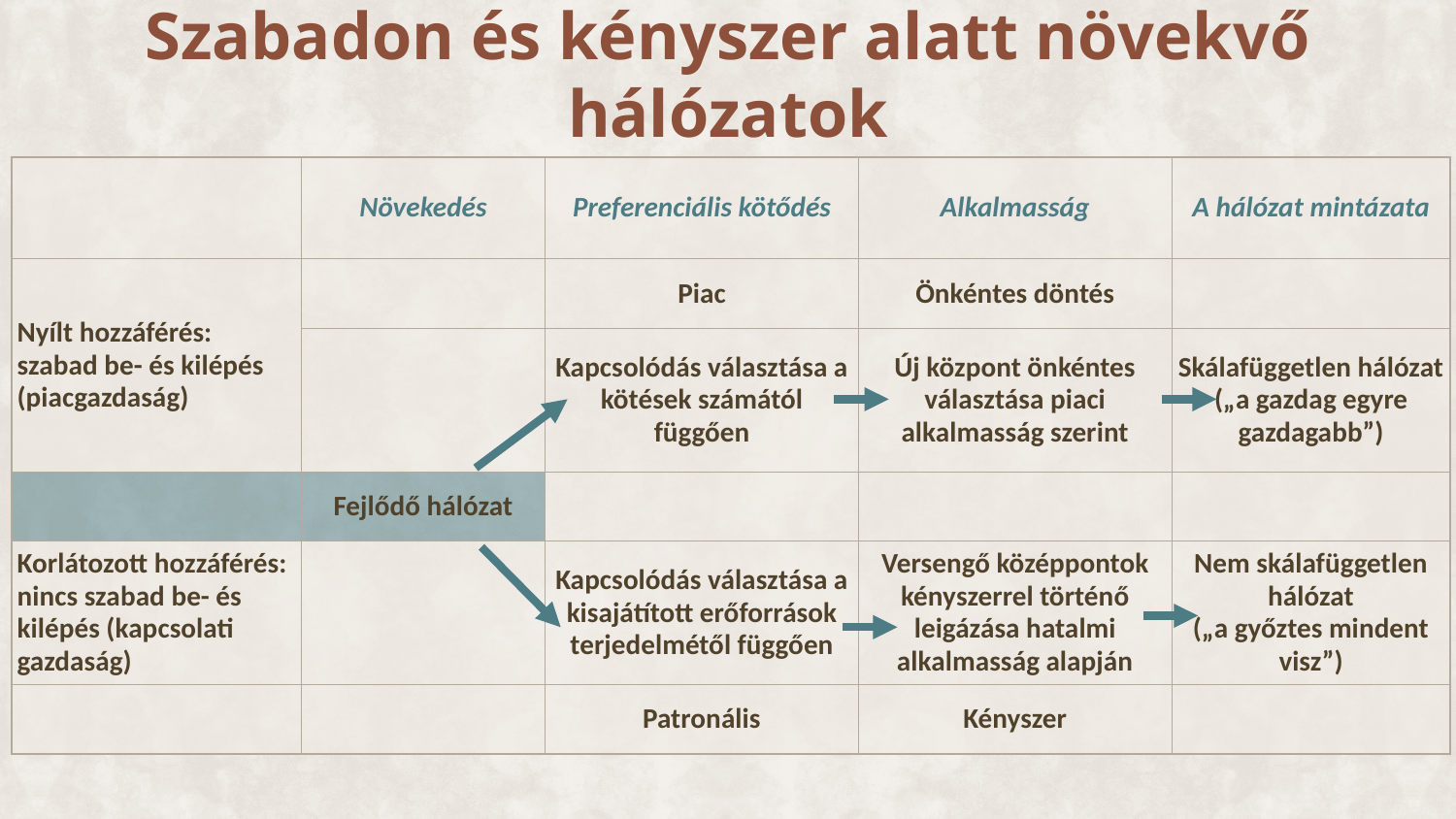

Szabadon és kényszer alatt növekvő hálózatok
|  | Növekedés | Preferenciális kötődés | Alkalmasság | A hálózat mintázata |
| --- | --- | --- | --- | --- |
| Nyílt hozzáférés: szabad be- és kilépés (piacgazdaság) |  | Piac | Önkéntes döntés |  |
|  |  | Kapcsolódás választása a kötések számától függően | Új központ önkéntes választása piaci alkalmasság szerint | Skálafüggetlen hálózat („a gazdag egyre gazdagabb”) |
|  | Fejlődő hálózat |  |  |  |
| Korlátozott hozzáférés: nincs szabad be- és kilépés (kapcsolati gazdaság) |  | Kapcsolódás választása a kisajátított erőforrások terjedelmétől függően | Versengő középpontok kényszerrel történő leigázása hatalmi alkalmasság alapján | Nem skálafüggetlen hálózat („a győztes mindent visz”) |
|  |  | Patronális | Kényszer |  |